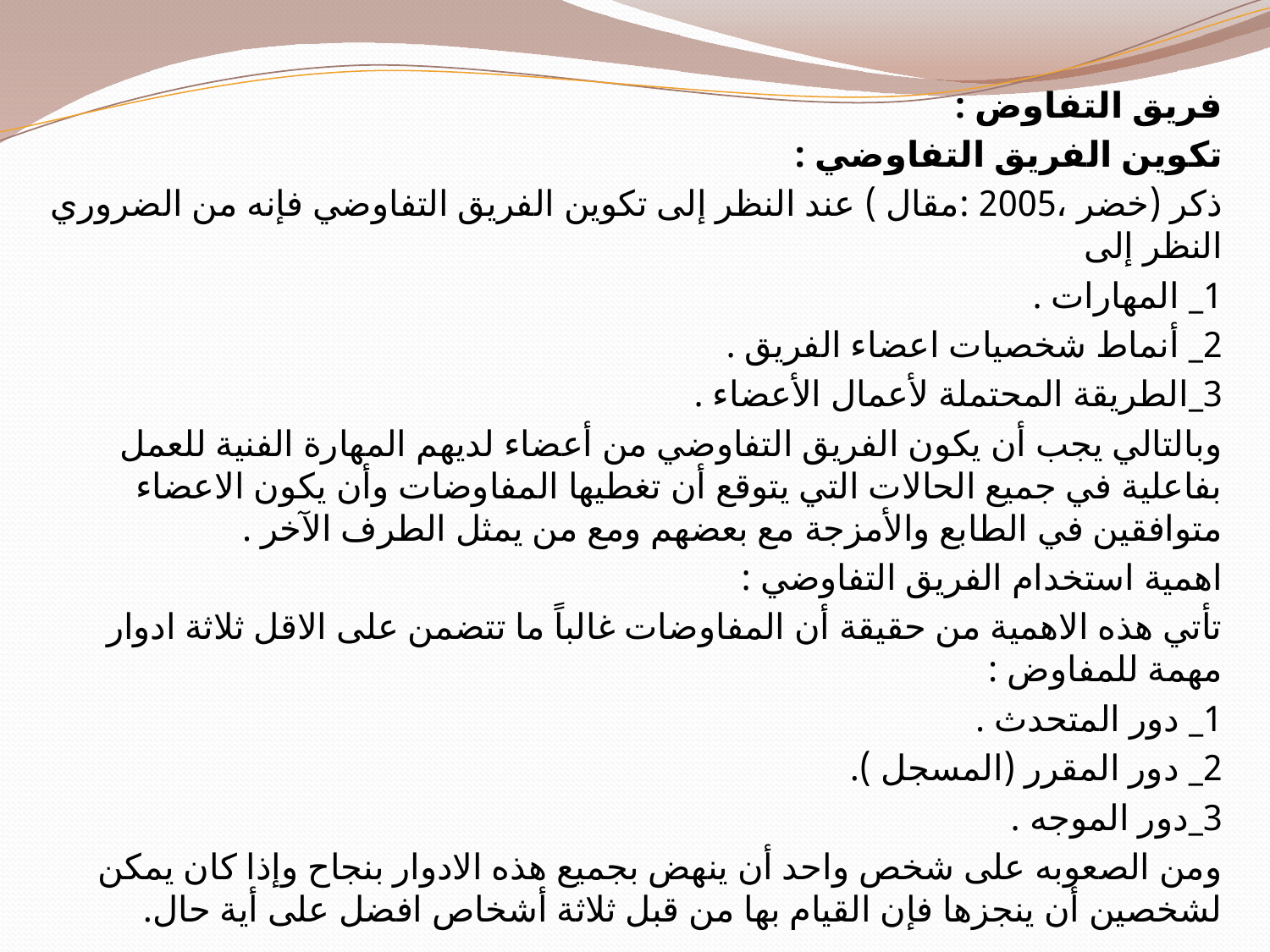

فريق التفاوض :
تكوين الفريق التفاوضي :
ذكر (خضر ،2005 :مقال ) عند النظر إلى تكوين الفريق التفاوضي فإنه من الضروري النظر إلى
1_ المهارات .
2_ أنماط شخصيات اعضاء الفريق .
3_الطريقة المحتملة لأعمال الأعضاء .
وبالتالي يجب أن يكون الفريق التفاوضي من أعضاء لديهم المهارة الفنية للعمل بفاعلية في جميع الحالات التي يتوقع أن تغطيها المفاوضات وأن يكون الاعضاء متوافقين في الطابع والأمزجة مع بعضهم ومع من يمثل الطرف الآخر .
اهمية استخدام الفريق التفاوضي :
تأتي هذه الاهمية من حقيقة أن المفاوضات غالباً ما تتضمن على الاقل ثلاثة ادوار مهمة للمفاوض :
1_ دور المتحدث .
2_ دور المقرر (المسجل ).
3_دور الموجه .
ومن الصعوبه على شخص واحد أن ينهض بجميع هذه الادوار بنجاح وإذا كان يمكن لشخصين أن ينجزها فإن القيام بها من قبل ثلاثة أشخاص افضل على أية حال.